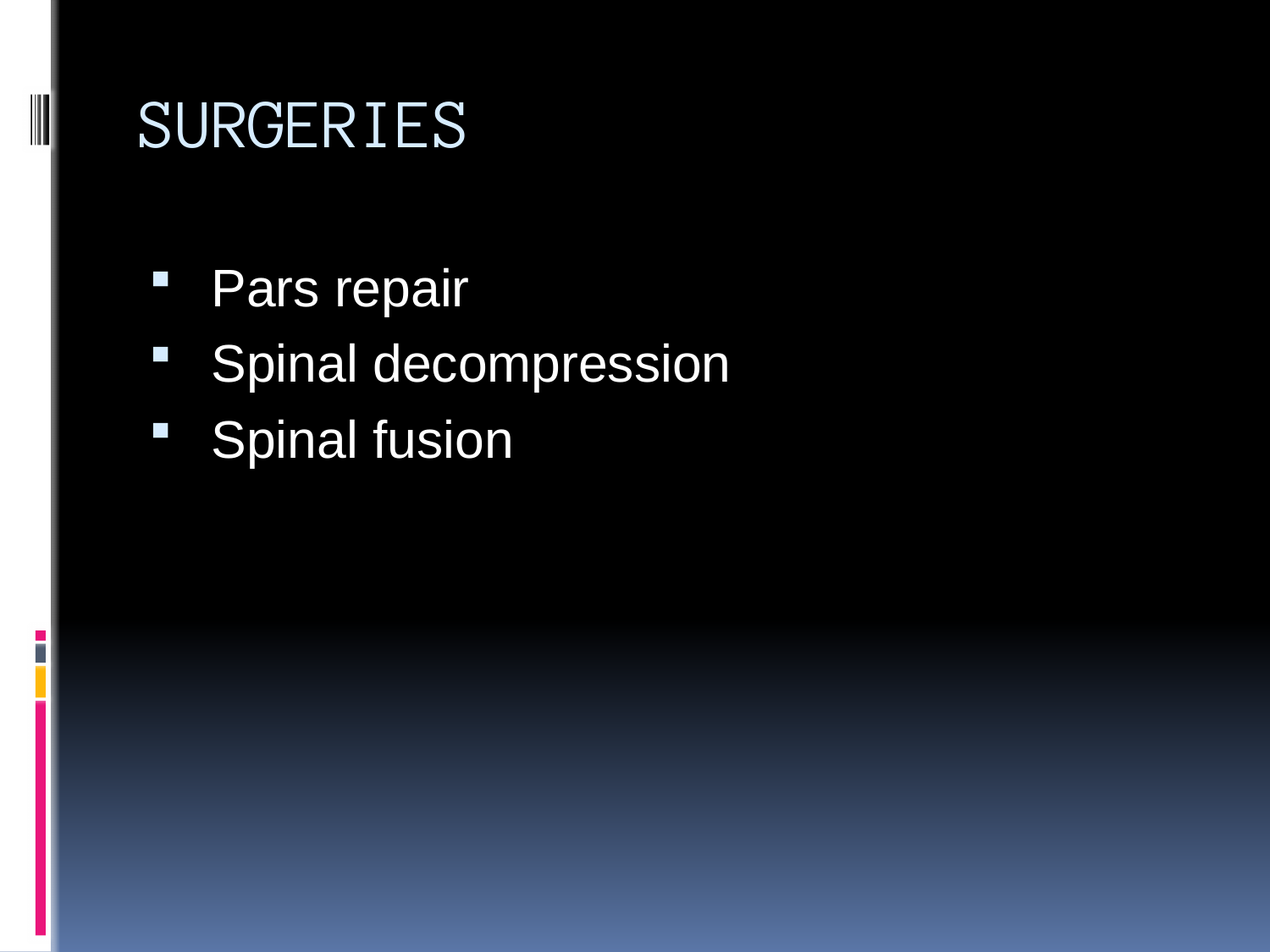

# SURGERIES
 Pars repair
 Spinal decompression
 Spinal fusion